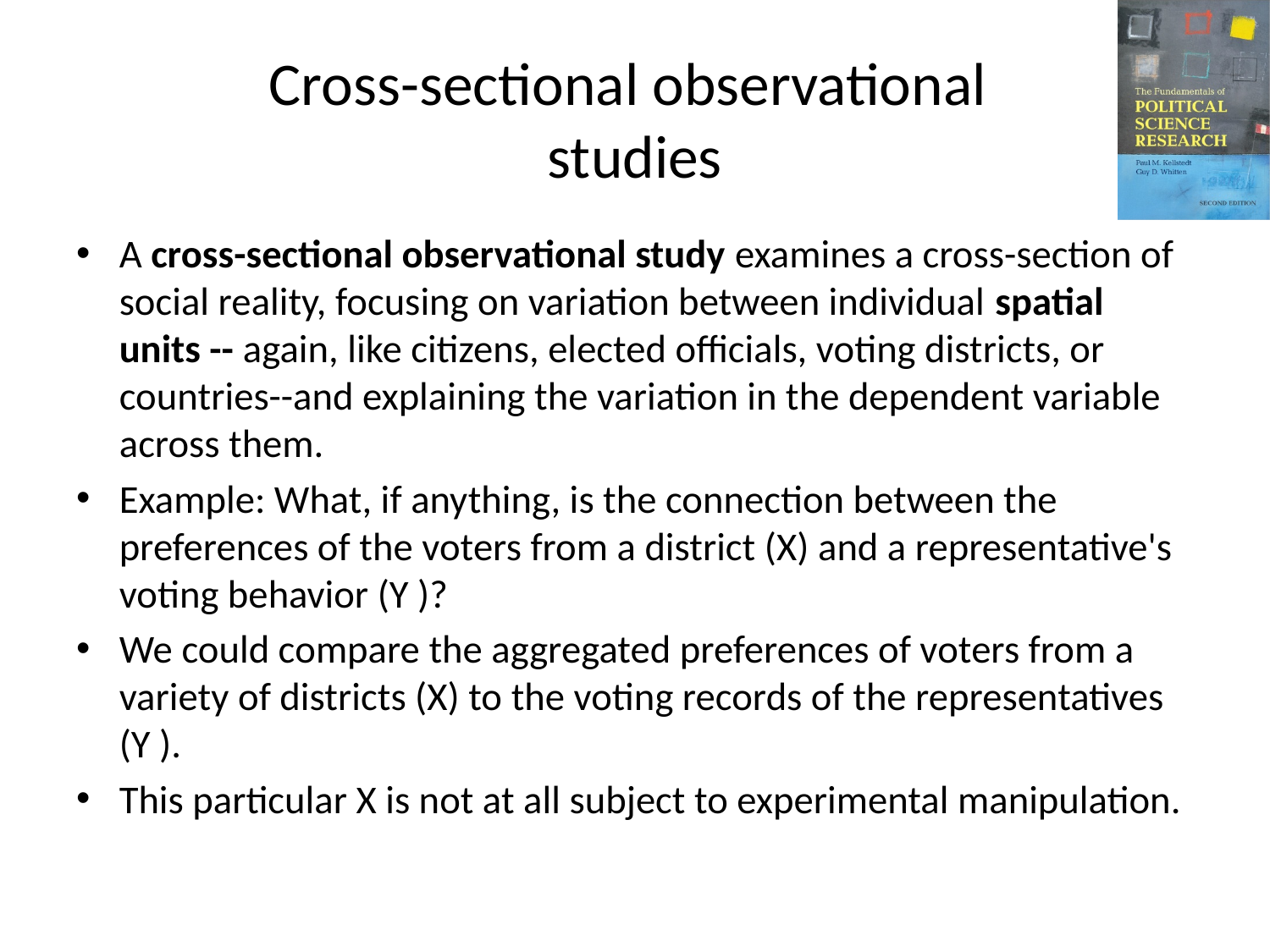

# Cross-sectional observational studies
A cross-sectional observational study examines a cross-section of social reality, focusing on variation between individual spatial units -- again, like citizens, elected officials, voting districts, or countries--and explaining the variation in the dependent variable across them.
Example: What, if anything, is the connection between the preferences of the voters from a district (X) and a representative's voting behavior (Y )?
We could compare the aggregated preferences of voters from a variety of districts (X) to the voting records of the representatives (Y ).
This particular X is not at all subject to experimental manipulation.